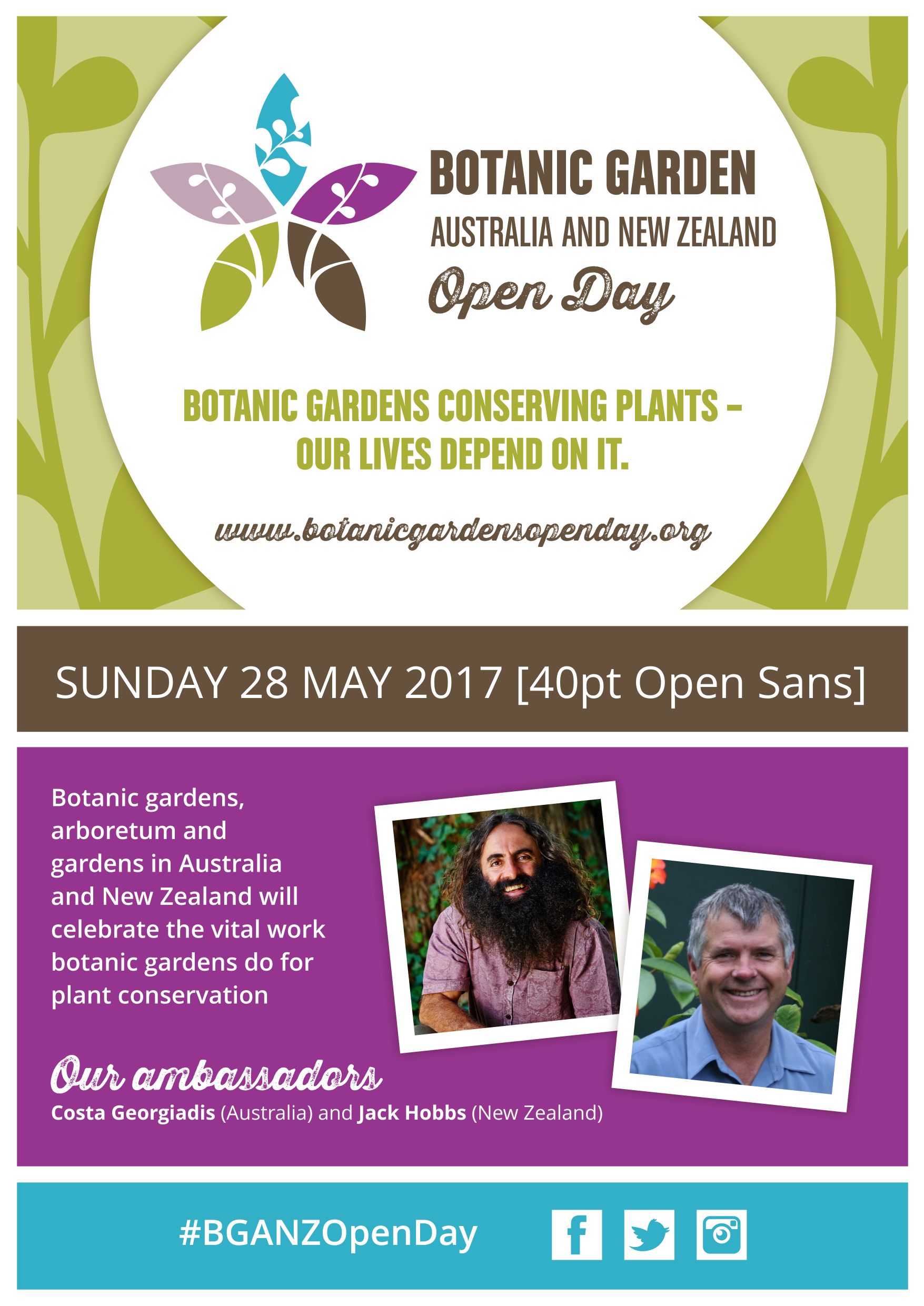

# SUNDAY 28 MAY 2017 [40pt Open Sans]